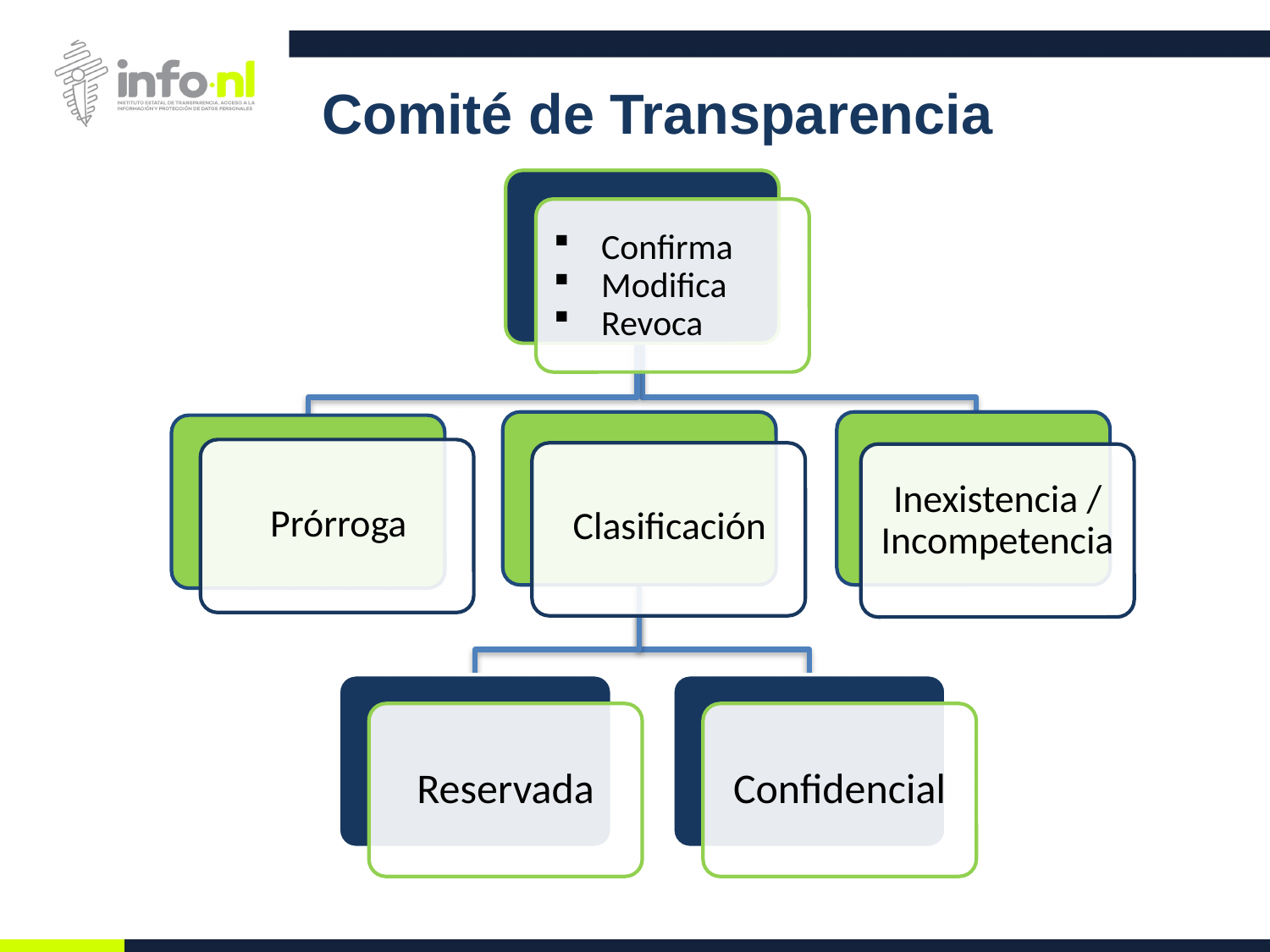

# Comité de Transparencia

Confirma
Modifica
Revoca

Inexistencia / Incompetencia

Prórroga

Clasificación

Reservada
Confidencial